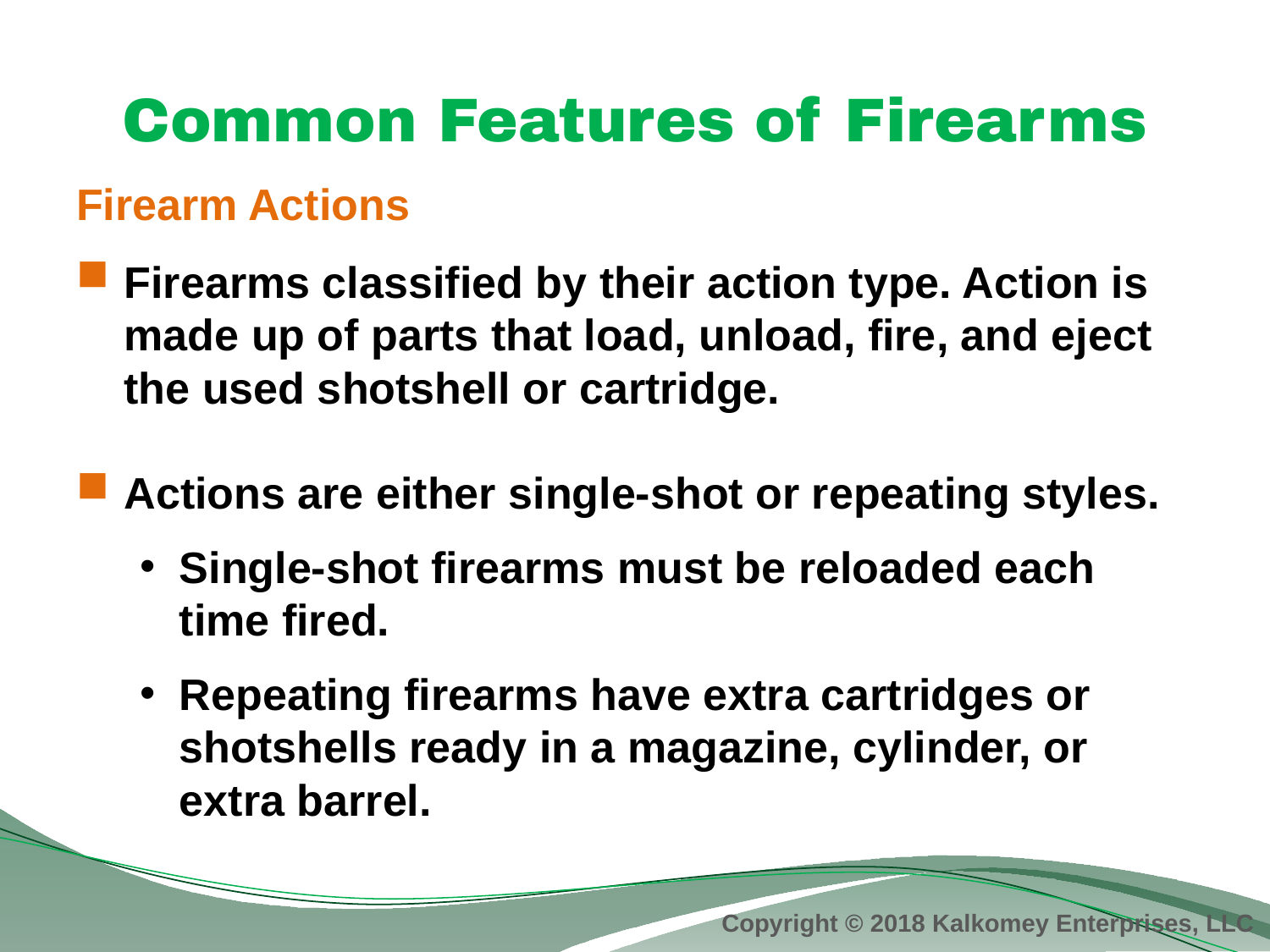

# Common Features of Firearms
Firearm Actions
Firearms classified by their action type. Action is made up of parts that load, unload, fire, and eject the used shotshell or cartridge.
Actions are either single-shot or repeating styles.
Single-shot firearms must be reloaded each time fired.
Repeating firearms have extra cartridges or shotshells ready in a magazine, cylinder, or extra barrel.